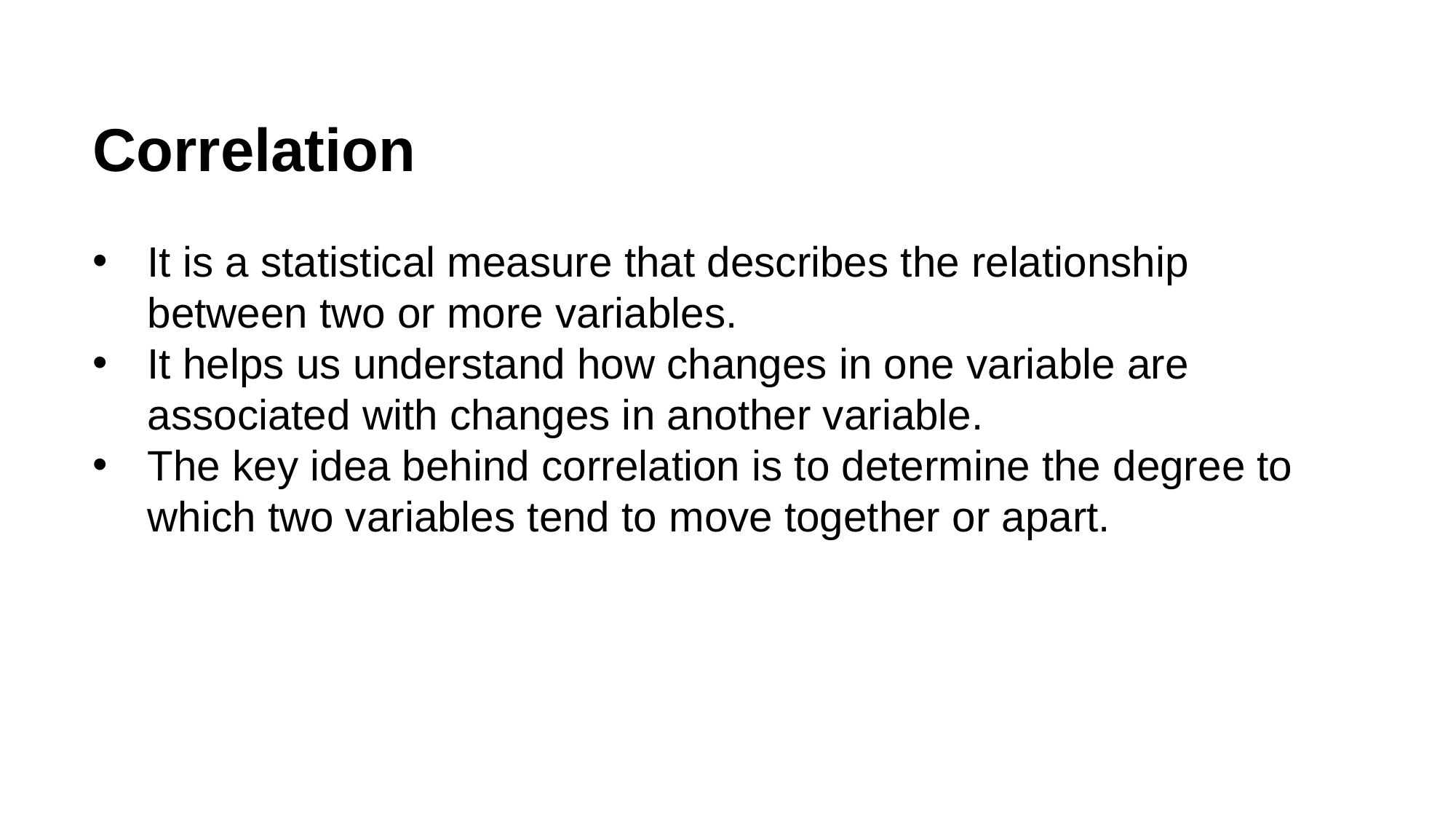

Correlation

It is a statistical measure that describes the relationship between two or more variables.
It helps us understand how changes in one variable are associated with changes in another variable.
The key idea behind correlation is to determine the degree to which two variables tend to move together or apart.